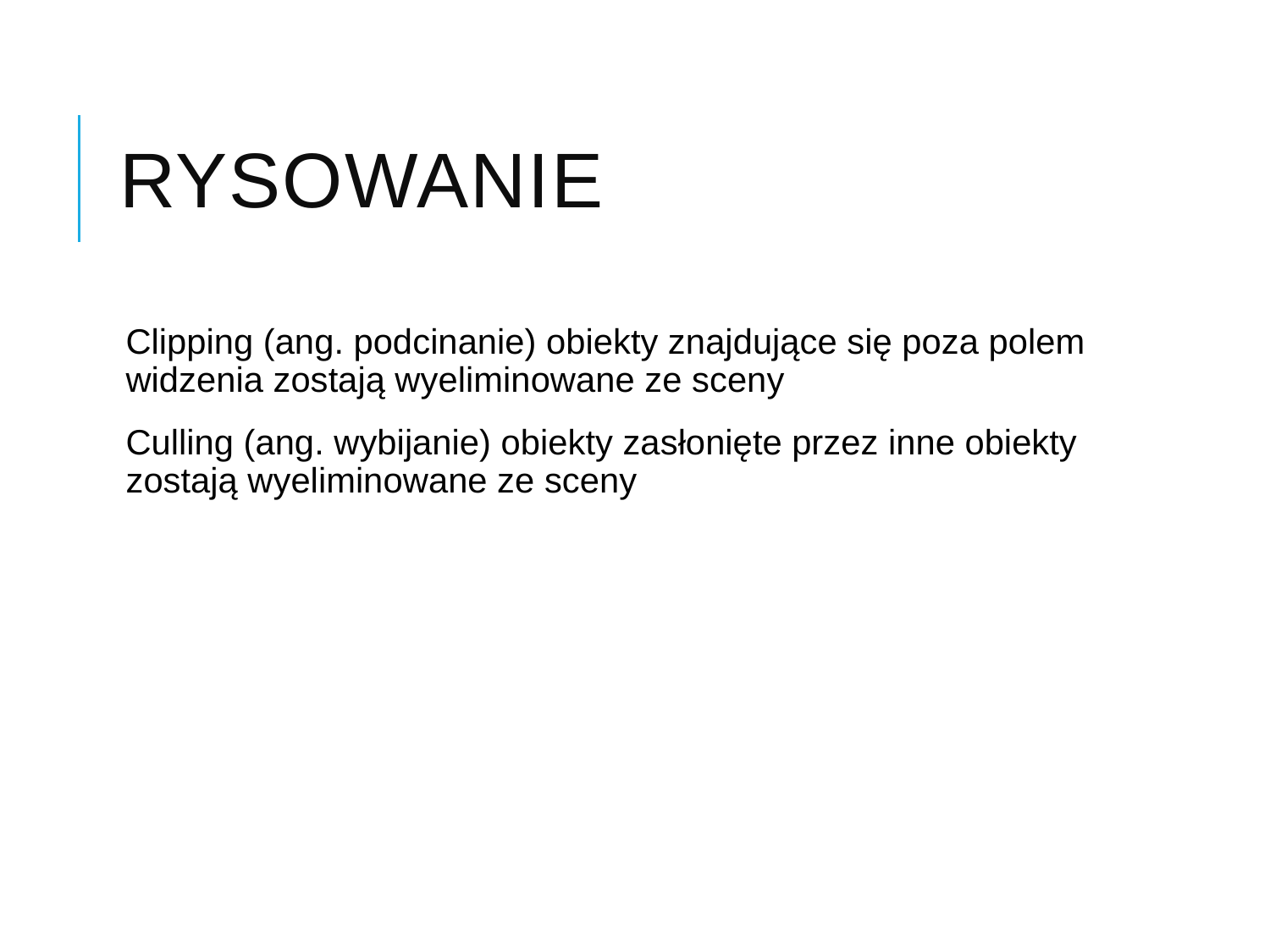

# Rysowanie
Clipping (ang. podcinanie) obiekty znajdujące się poza polem widzenia zostają wyeliminowane ze sceny
Culling (ang. wybijanie) obiekty zasłonięte przez inne obiekty zostają wyeliminowane ze sceny